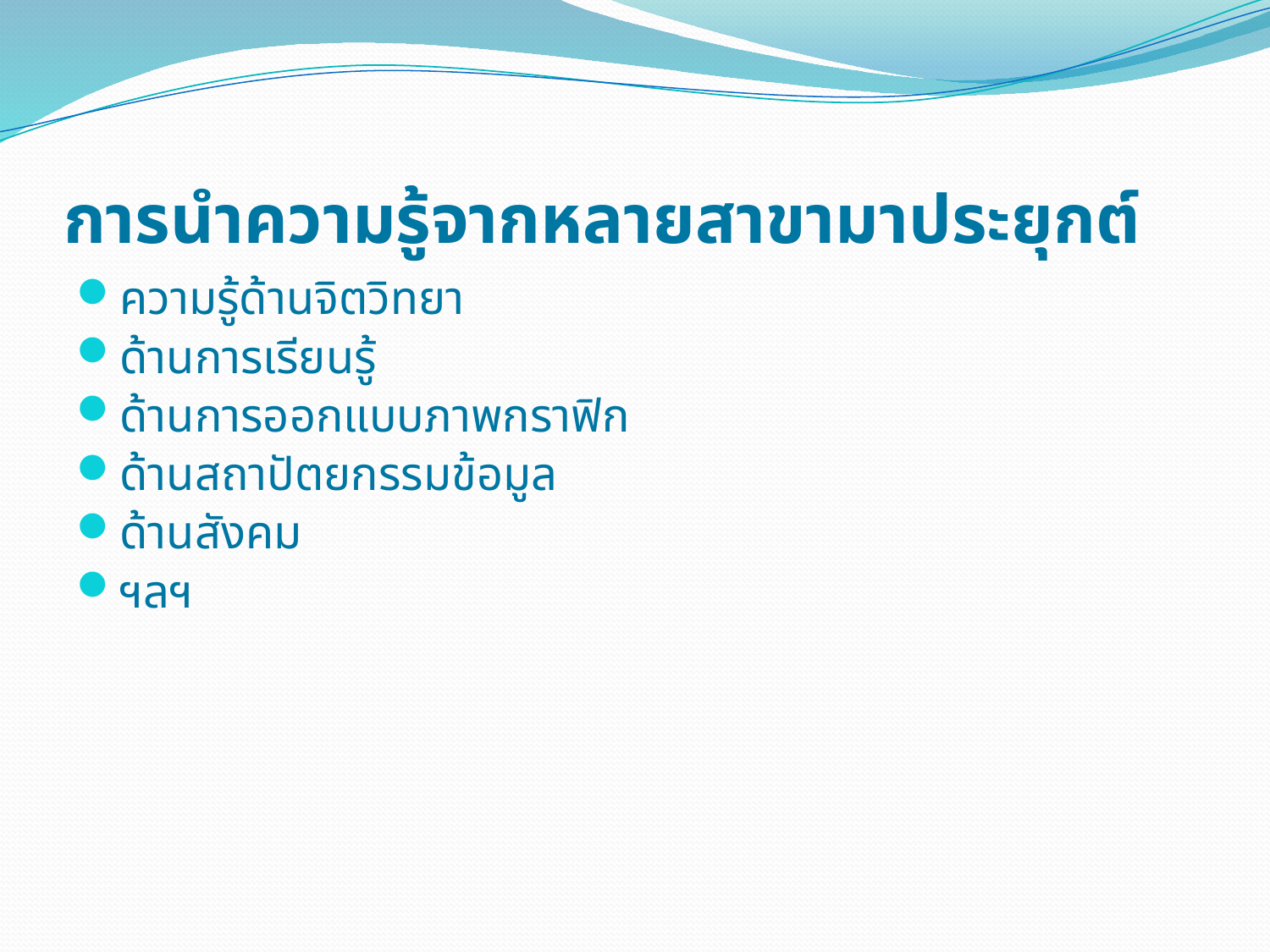

# การนำความรู้จากหลายสาขามาประยุกต์
ความรู้ด้านจิตวิทยา
ด้านการเรียนรู้
ด้านการออกแบบภาพกราฟิก
ด้านสถาปัตยกรรมข้อมูล
ด้านสังคม
ฯลฯ